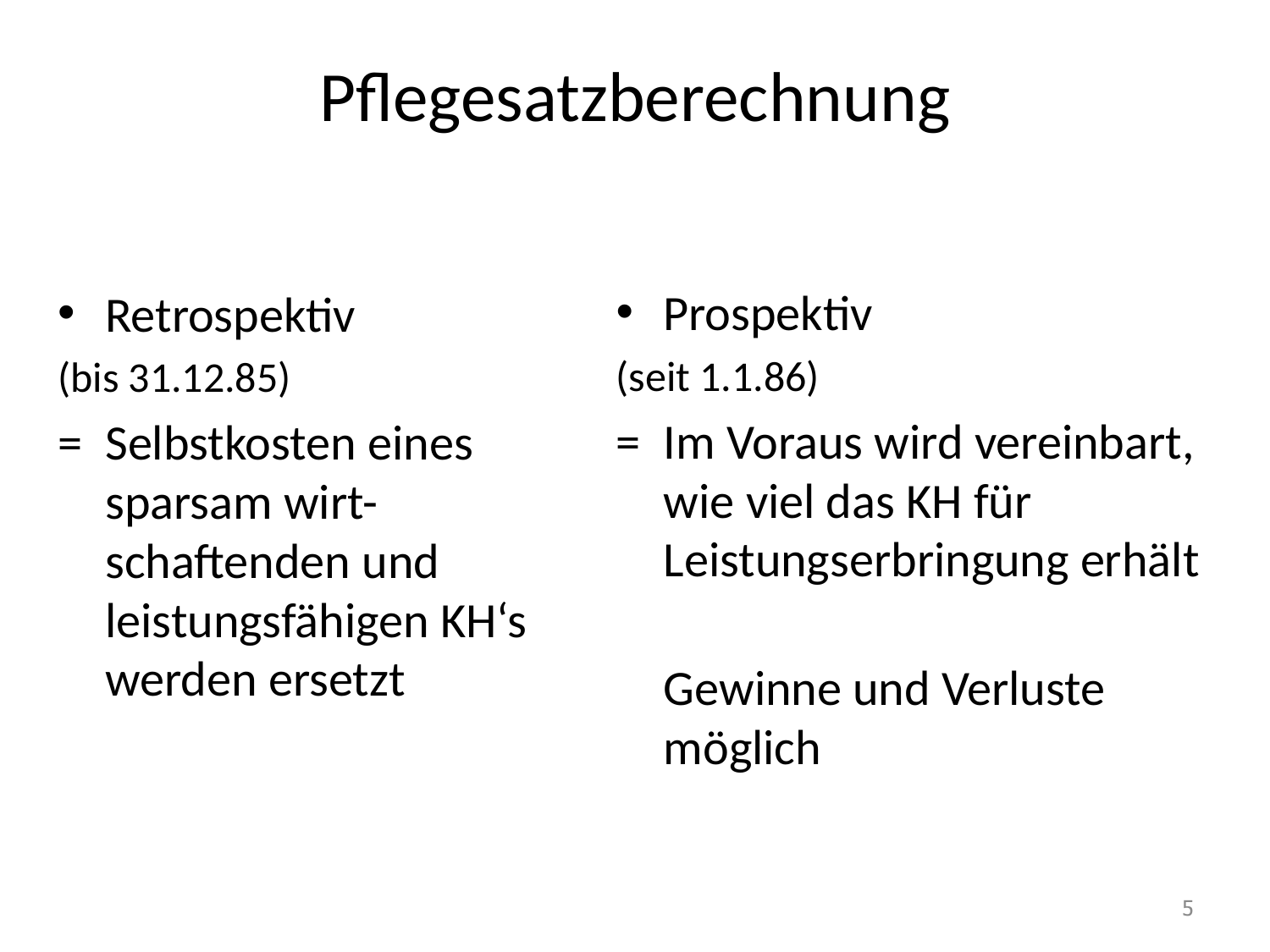

# Pflegesatzberechnung
Prospektiv
(seit 1.1.86)
=	Im Voraus wird vereinbart, wie viel das KH für Leistungserbringung erhält
	Gewinne und Verluste möglich
Retrospektiv
(bis 31.12.85)
=	Selbstkosten eines sparsam wirt-schaftenden und leistungsfähigen KH‘s werden ersetzt

5